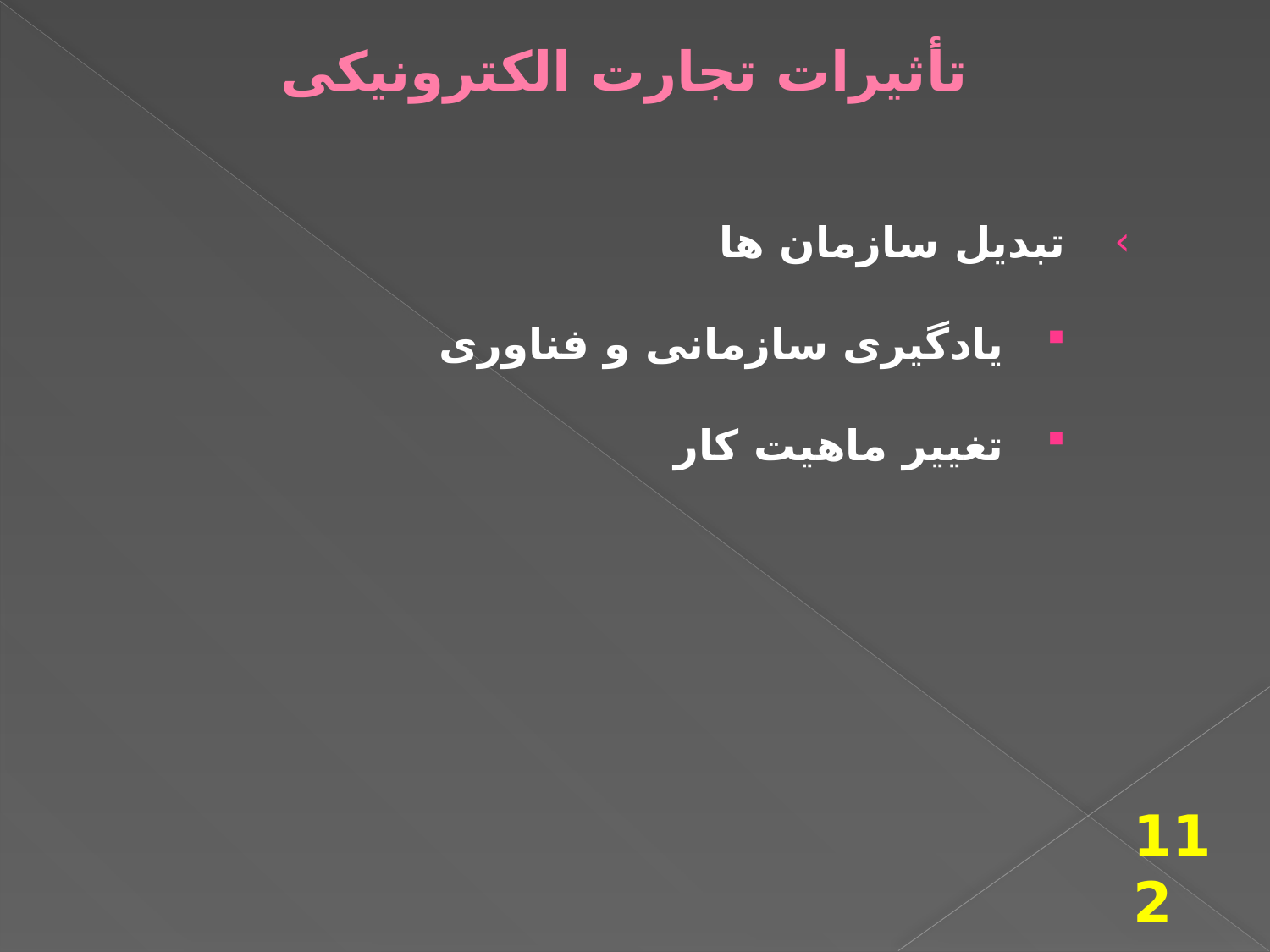

تأثیرات تجارت الکترونیکی
تبديل سازمان ها
یادگیری سازمانی و فناوری
تغییر ماهیت کار

112